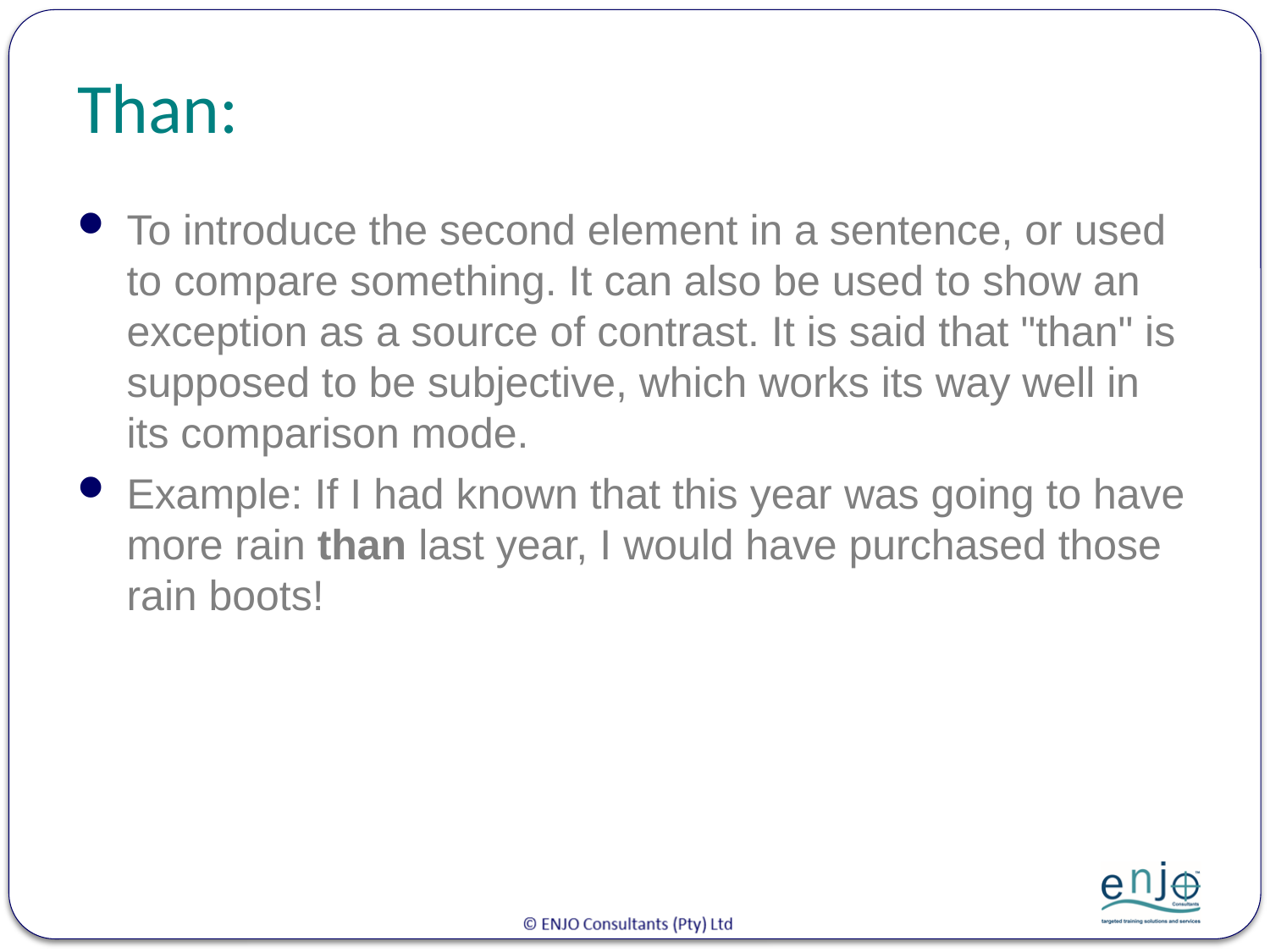

# Than:
To introduce the second element in a sentence, or used to compare something. It can also be used to show an exception as a source of contrast. It is said that "than" is supposed to be subjective, which works its way well in its comparison mode.
Example: If I had known that this year was going to have more rain than last year, I would have purchased those rain boots!